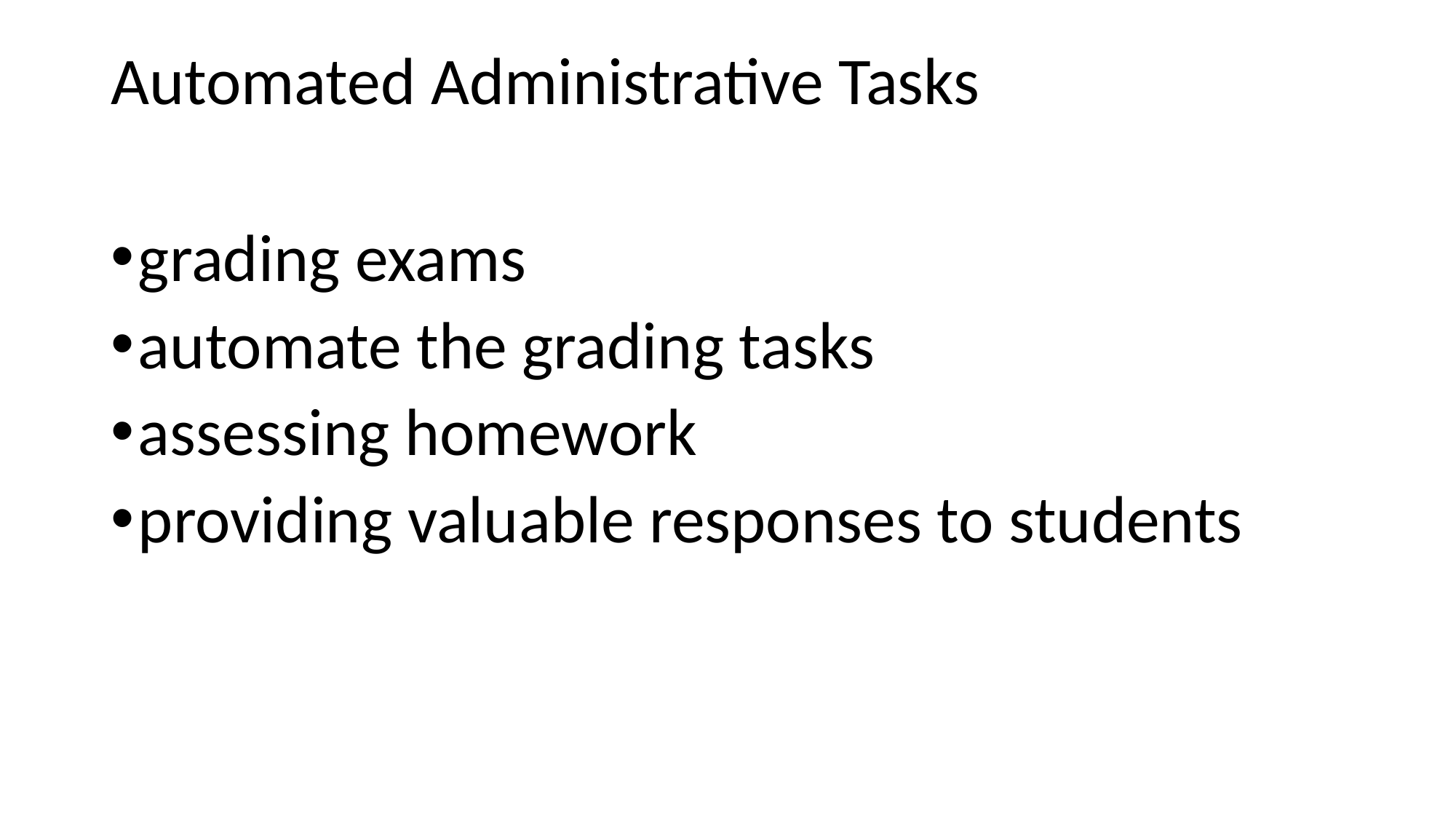

# Automated Administrative Tasks
grading exams
automate the grading tasks
assessing homework
providing valuable responses to students